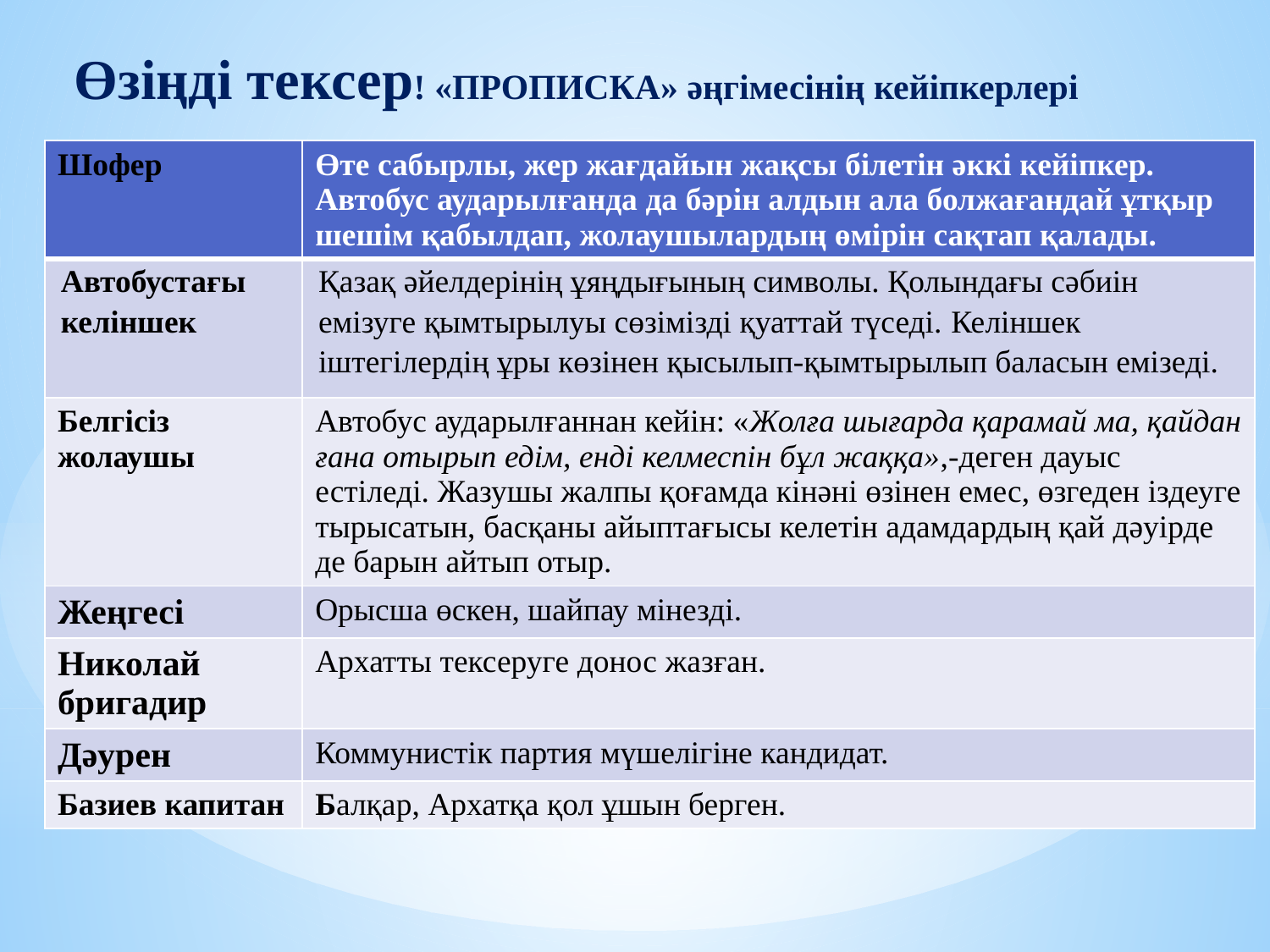

Өзіңді тексер! «ПРОПИСКА» әңгімесінің кейіпкерлері
| Шофер | Өте сабырлы, жер жағдайын жақсы білетін әккі кейіпкер. Автобус аударылғанда да бәрін алдын ала болжағандай ұтқыр шешім қабылдап, жолаушылардың өмірін сақтап қалады. |
| --- | --- |
| Автобустағы келіншек | Қазақ әйелдерінің ұяңдығының символы. Қолындағы сәбиін емізуге қымтырылуы сөзімізді қуаттай түседі. Келіншек іштегілердің ұры көзінен қысылып-қымтырылып баласын емізеді. |
| Белгісіз жолаушы | Автобус аударылғаннан кейін: «Жолға шығарда қарамай ма, қайдан ғана отырып едім, енді келмеспін бұл жаққа»,-деген дауыс естіледі. Жазушы жалпы қоғамда кінәні өзінен емес, өзгеден іздеуге тырысатын, басқаны айыптағысы келетін адамдардың қай дәуірде де барын айтып отыр. |
| Жеңгесі | Орысша өскен, шайпау мінезді. |
| Николай бригадир | Архатты тексеруге донос жазған. |
| Дәурен | Коммунистік партия мүшелігіне кандидат. |
| Базиев капитан | Балқар, Архатқа қол ұшын берген. |